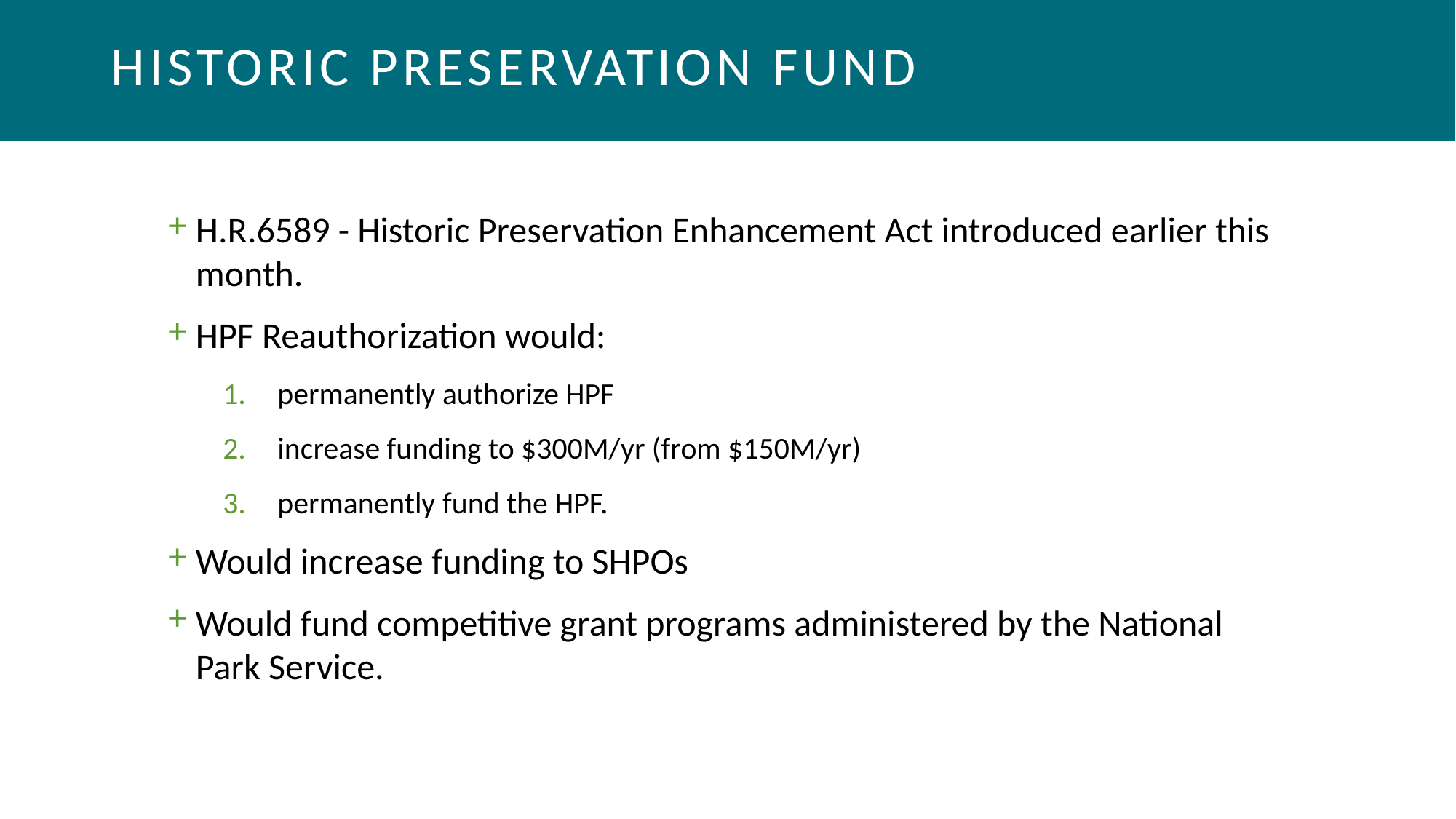

# Historic Preservation Fund
H.R.6589 - Historic Preservation Enhancement Act introduced earlier this month.
HPF Reauthorization would:
permanently authorize HPF
increase funding to $300M/yr (from $150M/yr)
permanently fund the HPF.
Would increase funding to SHPOs
Would fund competitive grant programs administered by the National Park Service.